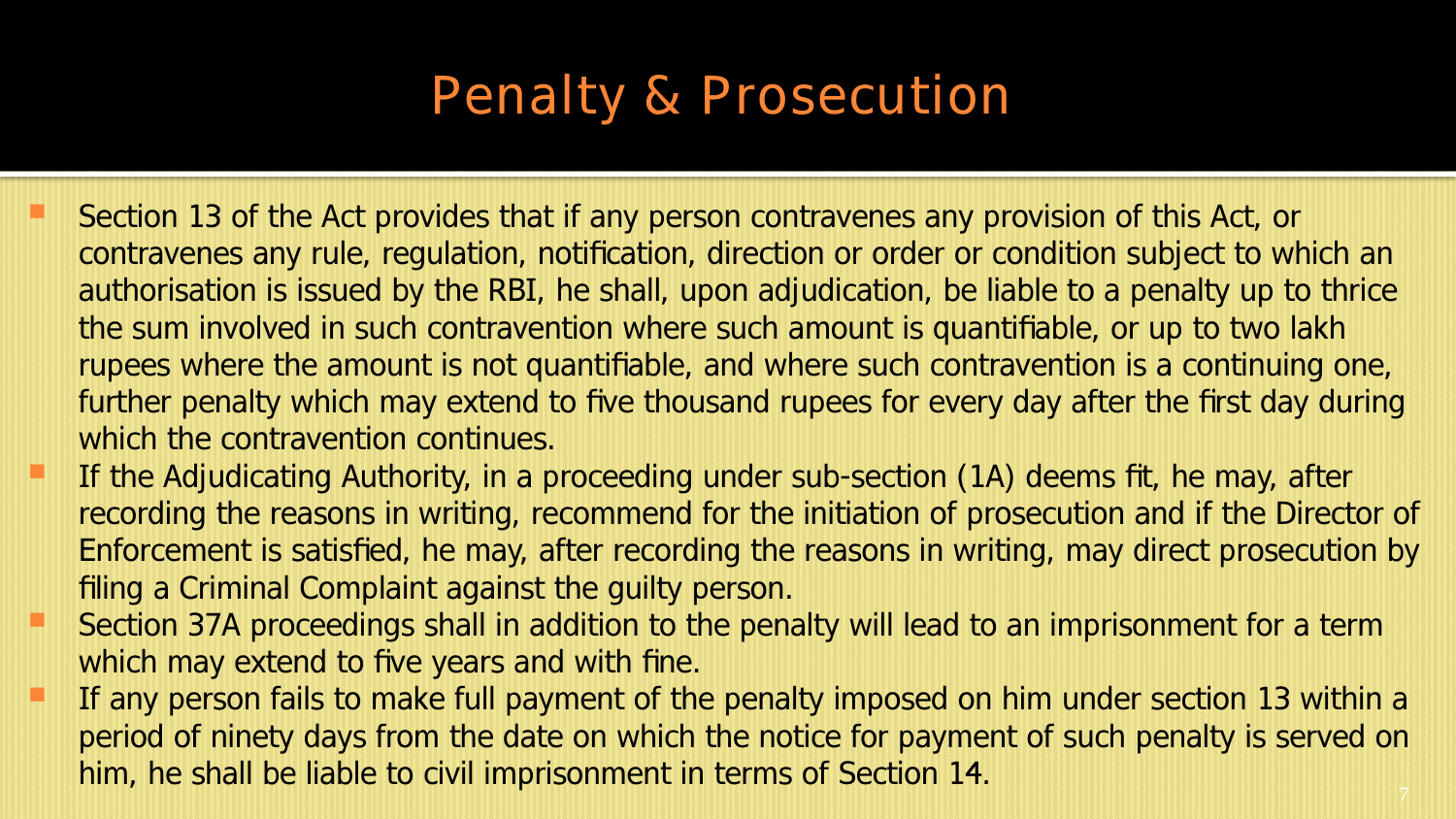

# Penalty & Prosecution

Section 13 of the Act provides that if any person contravenes any provision of this Act, or contravenes any rule, regulation, notification, direction or order or condition subject to which an authorisation is issued by the RBI, he shall, upon adjudication, be liable to a penalty up to thrice the sum involved in such contravention where such amount is quantifiable, or up to two lakh rupees where the amount is not quantifiable, and where such contravention is a continuing one, further penalty which may extend to five thousand rupees for every day after the first day during which the contravention continues.
If the Adjudicating Authority, in a proceeding under sub-section (1A) deems fit, he may, after recording the reasons in writing, recommend for the initiation of prosecution and if the Director of Enforcement is satisfied, he may, after recording the reasons in writing, may direct prosecution by filing a Criminal Complaint against the guilty person.
Section 37A proceedings shall in addition to the penalty will lead to an imprisonment for a term which may extend to five years and with fine.
If any person fails to make full payment of the penalty imposed on him under section 13 within a period of ninety days from the date on which the notice for payment of such penalty is served on him, he shall be liable to civil imprisonment in terms of Section 14.
7